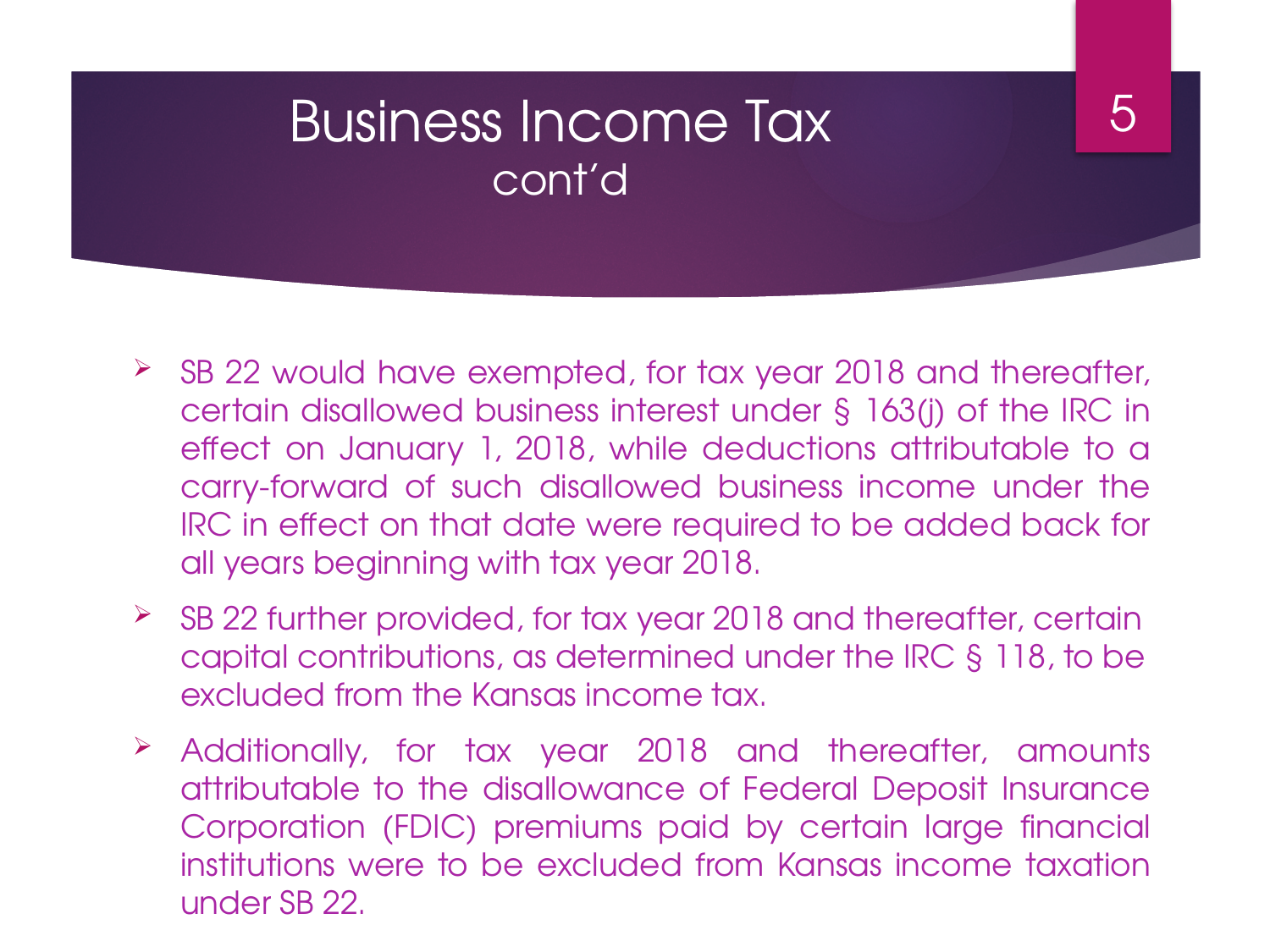

5
# Business Income Tax cont’d
SB 22 would have exempted, for tax year 2018 and thereafter, certain disallowed business interest under § 163(j) of the IRC in effect on January 1, 2018, while deductions attributable to a carry-forward of such disallowed business income under the IRC in effect on that date were required to be added back for all years beginning with tax year 2018.
SB 22 further provided, for tax year 2018 and thereafter, certain capital contributions, as determined under the IRC § 118, to be excluded from the Kansas income tax.
Additionally, for tax year 2018 and thereafter, amounts attributable to the disallowance of Federal Deposit Insurance Corporation (FDIC) premiums paid by certain large financial institutions were to be excluded from Kansas income taxation under SB 22.